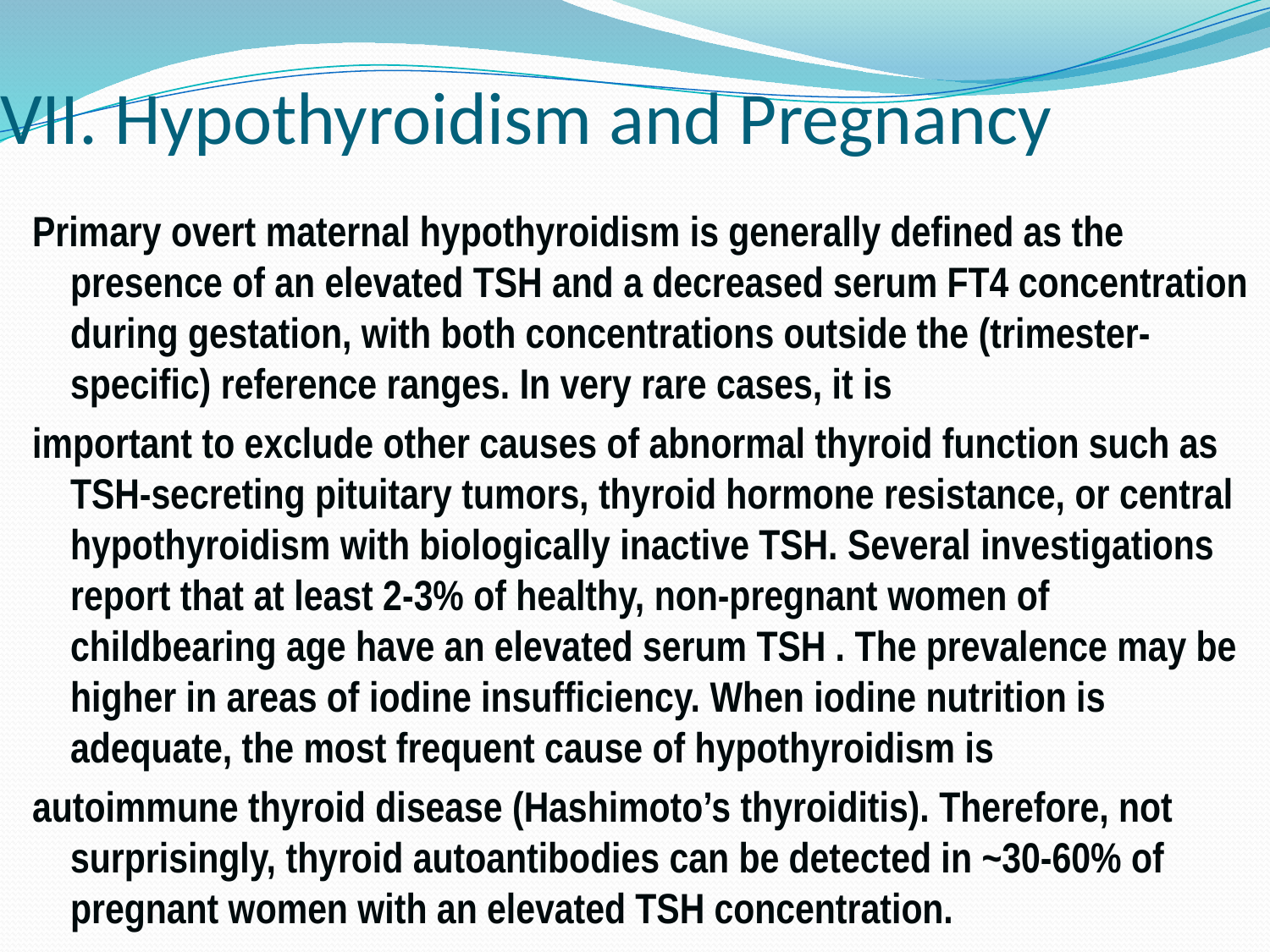

# VII. Hypothyroidism and Pregnancy
Primary overt maternal hypothyroidism is generally defined as the presence of an elevated TSH and a decreased serum FT4 concentration during gestation, with both concentrations outside the (trimester-specific) reference ranges. In very rare cases, it is
important to exclude other causes of abnormal thyroid function such as TSH-secreting pituitary tumors, thyroid hormone resistance, or central hypothyroidism with biologically inactive TSH. Several investigations report that at least 2-3% of healthy, non-pregnant women of childbearing age have an elevated serum TSH . The prevalence may be higher in areas of iodine insufficiency. When iodine nutrition is adequate, the most frequent cause of hypothyroidism is
autoimmune thyroid disease (Hashimoto’s thyroiditis). Therefore, not surprisingly, thyroid autoantibodies can be detected in ~30-60% of pregnant women with an elevated TSH concentration.